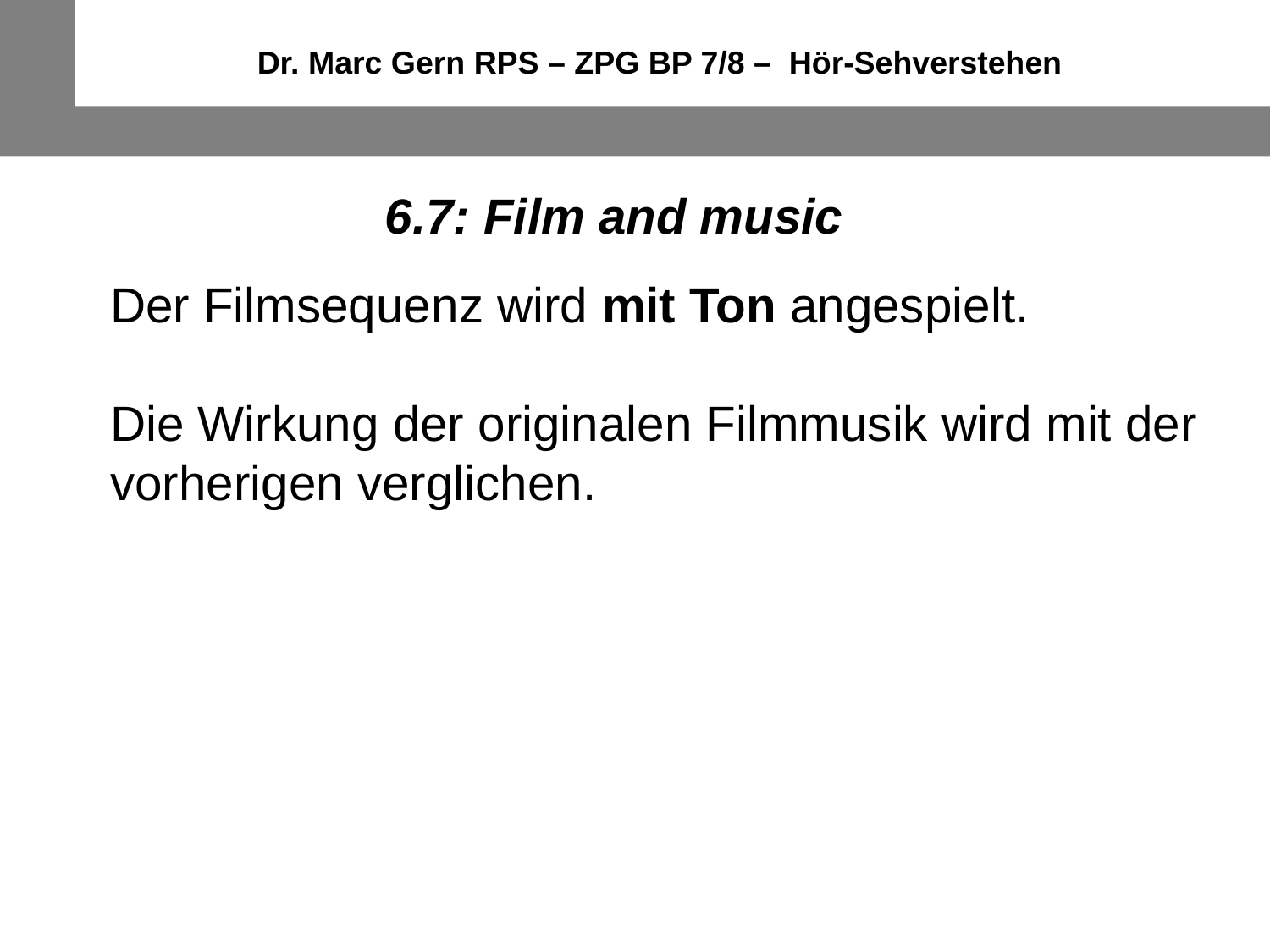

Dr. Marc Gern RPS – ZPG BP 7/8 –  Hör-Sehverstehen

6.7: Film and music

Der Filmsequenz wird mit Ton angespielt.

Die Wirkung der originalen Filmmusik wird mit der vorherigen verglichen.